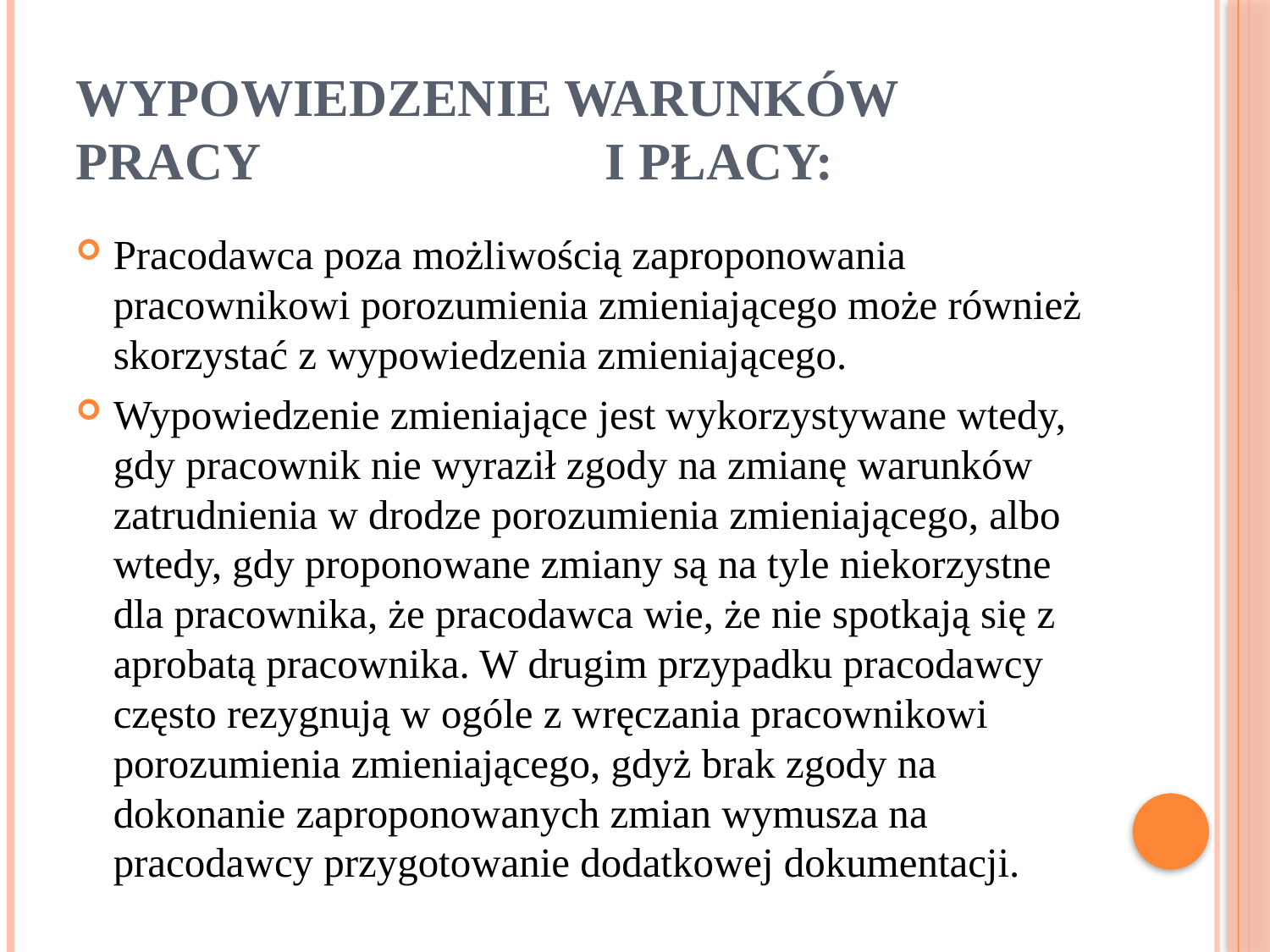

# Wypowiedzenie warunków pracy                          i płacy:
Pracodawca poza możliwością zaproponowania pracownikowi porozumienia zmieniającego może również skorzystać z wypowiedzenia zmieniającego.
Wypowiedzenie zmieniające jest wykorzystywane wtedy, gdy pracownik nie wyraził zgody na zmianę warunków zatrudnienia w drodze porozumienia zmieniającego, albo wtedy, gdy proponowane zmiany są na tyle niekorzystne dla pracownika, że pracodawca wie, że nie spotkają się z aprobatą pracownika. W drugim przypadku pracodawcy często rezygnują w ogóle z wręczania pracownikowi porozumienia zmieniającego, gdyż brak zgody na dokonanie zaproponowanych zmian wymusza na pracodawcy przygotowanie dodatkowej dokumentacji.